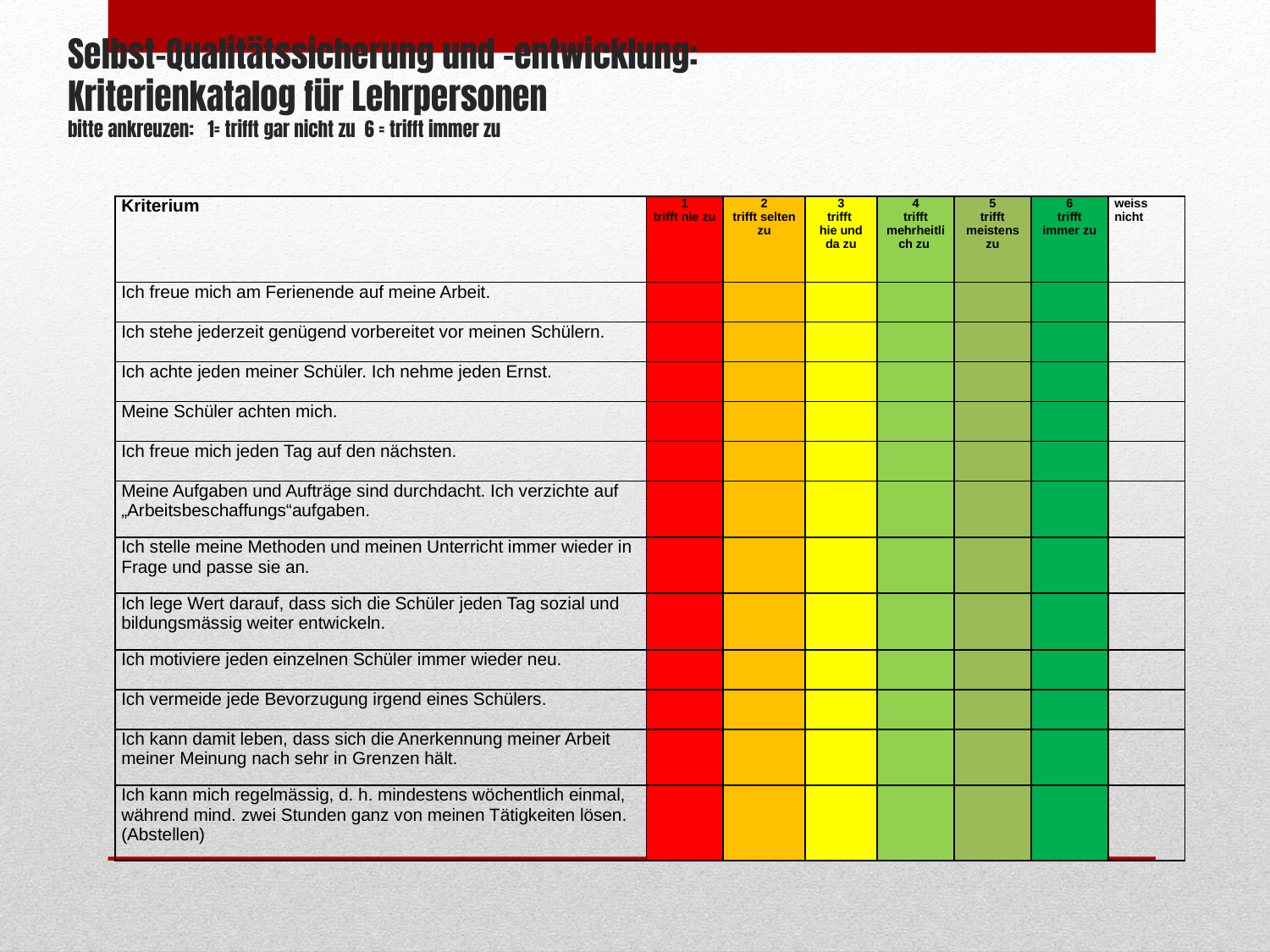

# Selbst-Qualitätssicherung und –entwicklung: Kriterienkatalog für Lehrpersonen bitte ankreuzen:   1= trifft gar nicht zu  6 = trifft immer zu
| Kriterium | 1 trifft nie zu | 2 trifft selten zu | 3 trifft hie und da zu | 4 trifft mehrheitlich zu | 5 trifft meistens zu | 6 trifft immer zu | weiss nicht |
| --- | --- | --- | --- | --- | --- | --- | --- |
| Ich freue mich am Ferienende auf meine Arbeit. |  |  |  |  |  |  |  |
| Ich stehe jederzeit genügend vorbereitet vor meinen Schülern. |  |  |  |  |  |  |  |
| Ich achte jeden meiner Schüler. Ich nehme jeden Ernst. |  |  |  |  |  |  |  |
| Meine Schüler achten mich. |  |  |  |  |  |  |  |
| Ich freue mich jeden Tag auf den nächsten. |  |  |  |  |  |  |  |
| Meine Aufgaben und Aufträge sind durchdacht. Ich verzichte auf „Arbeitsbeschaffungs“aufgaben. |  |  |  |  |  |  |  |
| Ich stelle meine Methoden und meinen Unterricht immer wieder in Frage und passe sie an. |  |  |  |  |  |  |  |
| Ich lege Wert darauf, dass sich die Schüler jeden Tag sozial und bildungsmässig weiter entwickeln. |  |  |  |  |  |  |  |
| Ich motiviere jeden einzelnen Schüler immer wieder neu. |  |  |  |  |  |  |  |
| Ich vermeide jede Bevorzugung irgend eines Schülers. |  |  |  |  |  |  |  |
| Ich kann damit leben, dass sich die Anerkennung meiner Arbeit meiner Meinung nach sehr in Grenzen hält. |  |  |  |  |  |  |  |
| Ich kann mich regelmässig, d. h. mindestens wöchentlich einmal, während mind. zwei Stunden ganz von meinen Tätigkeiten lösen. (Abstellen) |  |  |  |  |  |  |  |